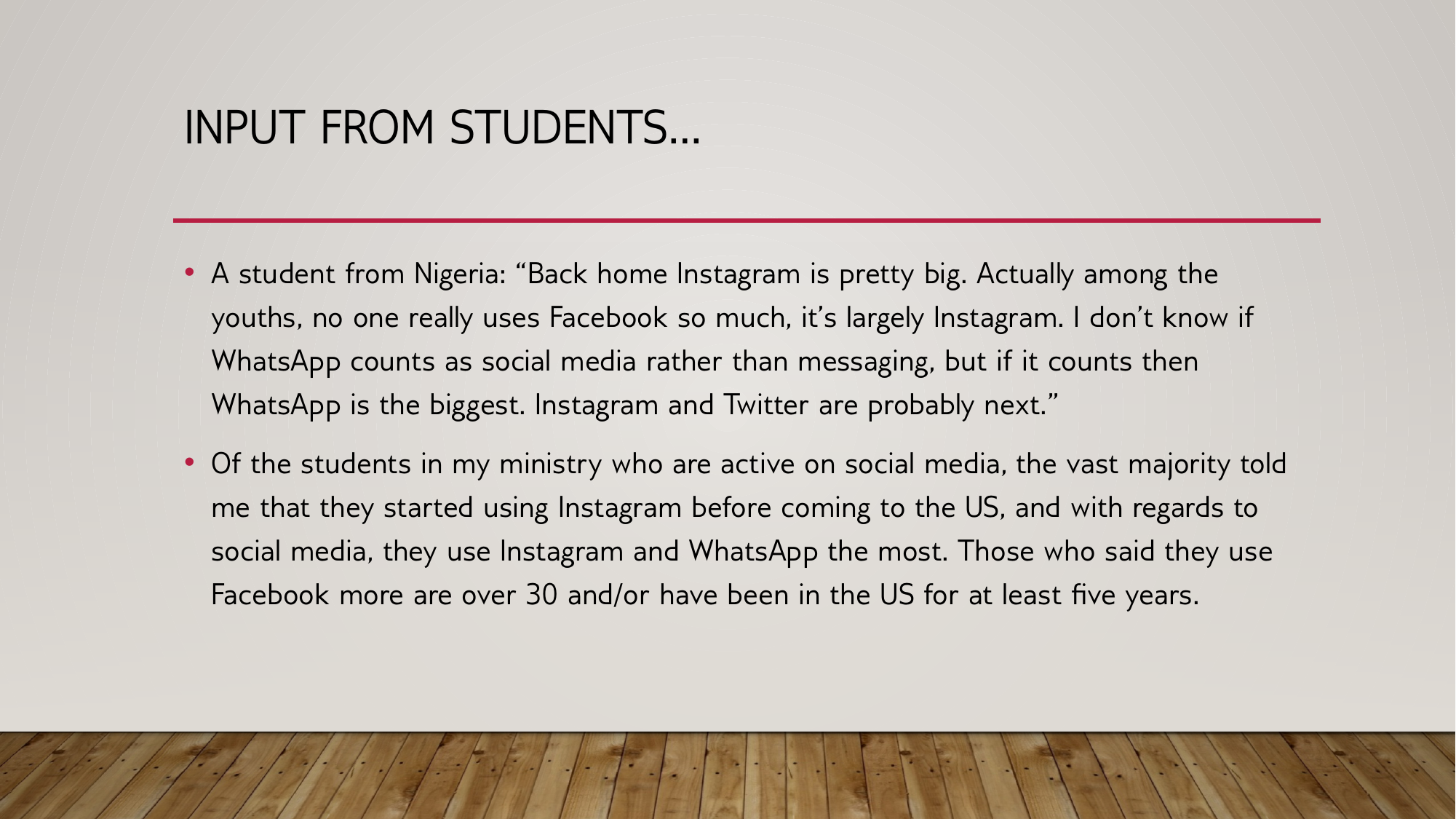

# Input from students…
A student from Nigeria: “Back home Instagram is pretty big. Actually among the youths, no one really uses Facebook so much, it’s largely Instagram. I don’t know if WhatsApp counts as social media rather than messaging, but if it counts then WhatsApp is the biggest. Instagram and Twitter are probably next.”
Of the students in my ministry who are active on social media, the vast majority told me that they started using Instagram before coming to the US, and with regards to social media, they use Instagram and WhatsApp the most. Those who said they use Facebook more are over 30 and/or have been in the US for at least five years.